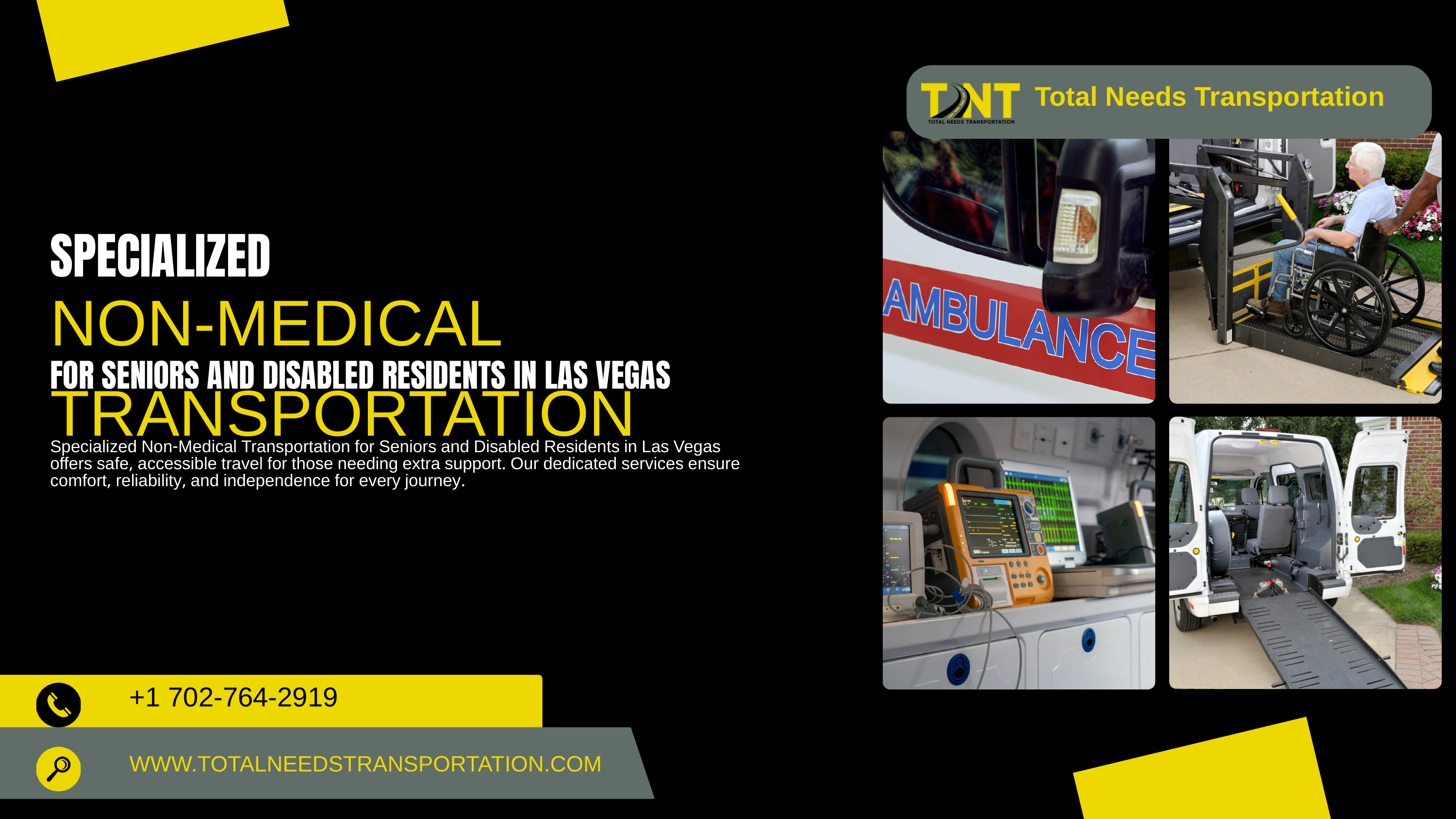

Total Needs Transportation

SPECIALIZED
NON-MEDICAL TRANSPORTATION
FOR SENIORS AND DISABLED RESIDENTS IN LAS VEGAS

Specialized Non-Medical Transportation for Seniors and Disabled Residents in Las Vegas offers safe, accessible travel for those needing extra support. Our dedicated services ensure comfort, reliability, and independence for every journey.

+1 702-764-2919

WWW.TOTALNEEDSTRANSPORTATION.COM